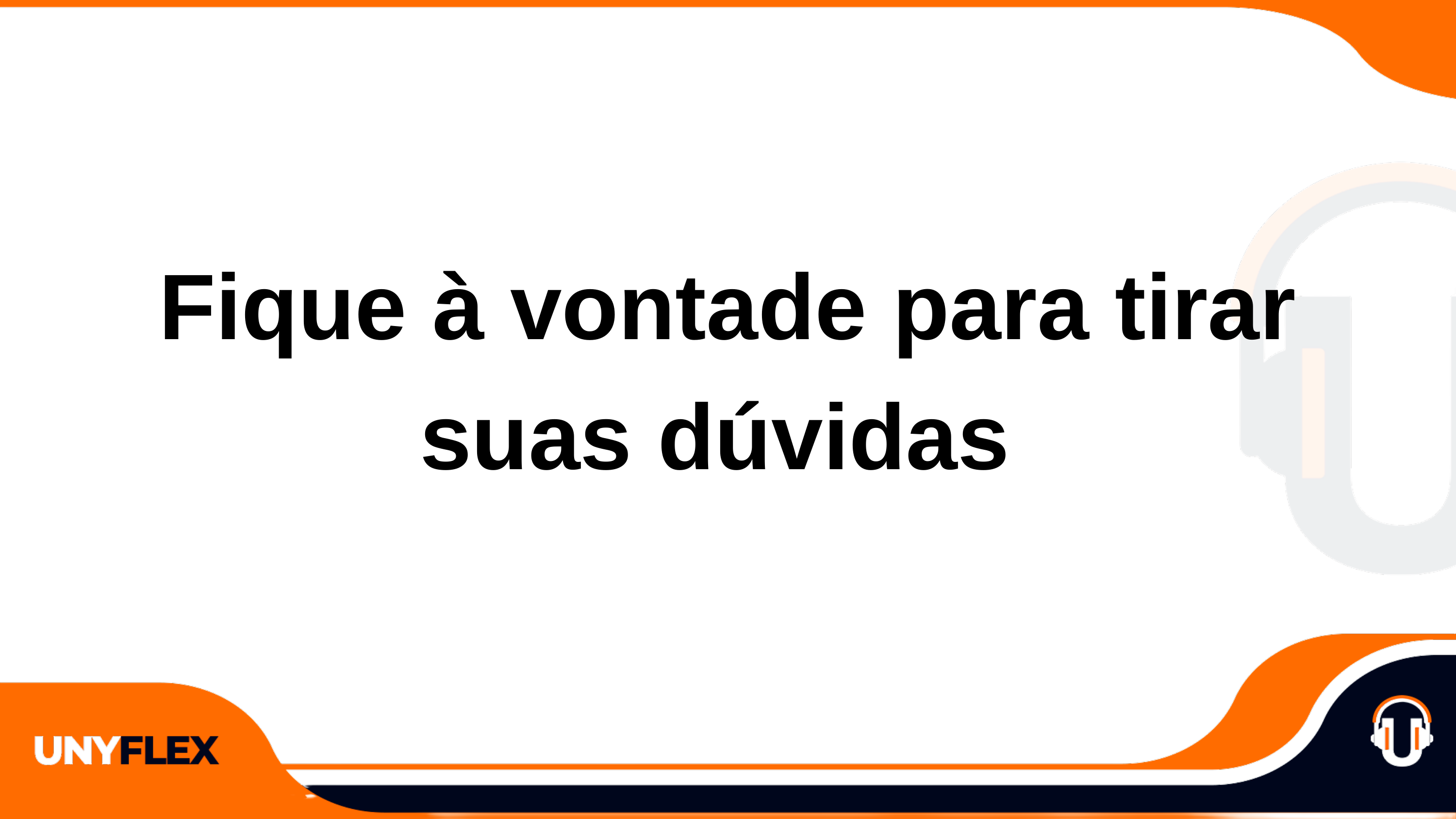

Fique à vontade para tirar suas dúvidas